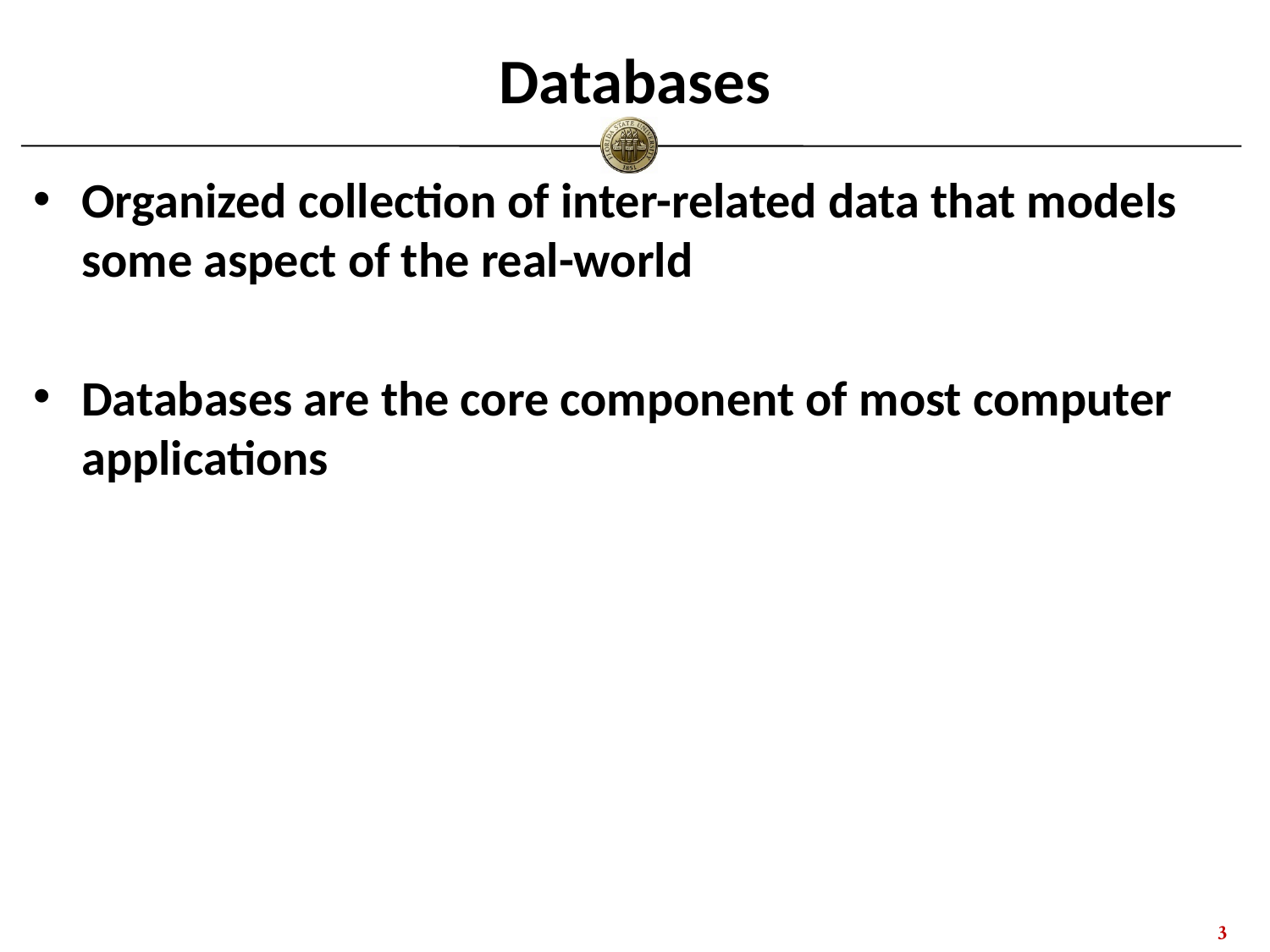

# Databases
Organized collection of inter-related data that models some aspect of the real-world

Databases are the core component of most computer applications
3